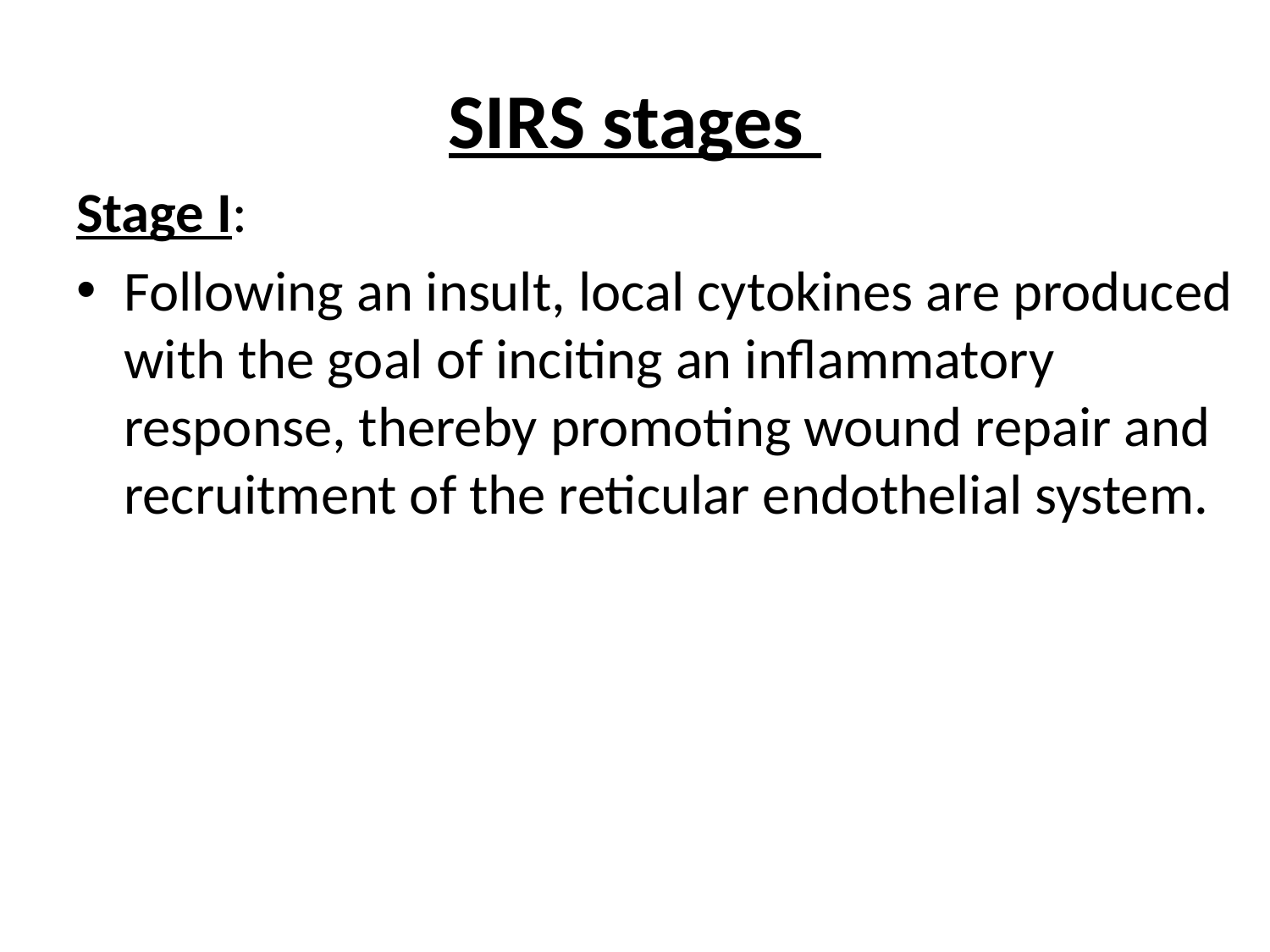

# SIRS stages
Stage I:
Following an insult, local cytokines are produced with the goal of inciting an inflammatory response, thereby promoting wound repair and recruitment of the reticular endothelial system.